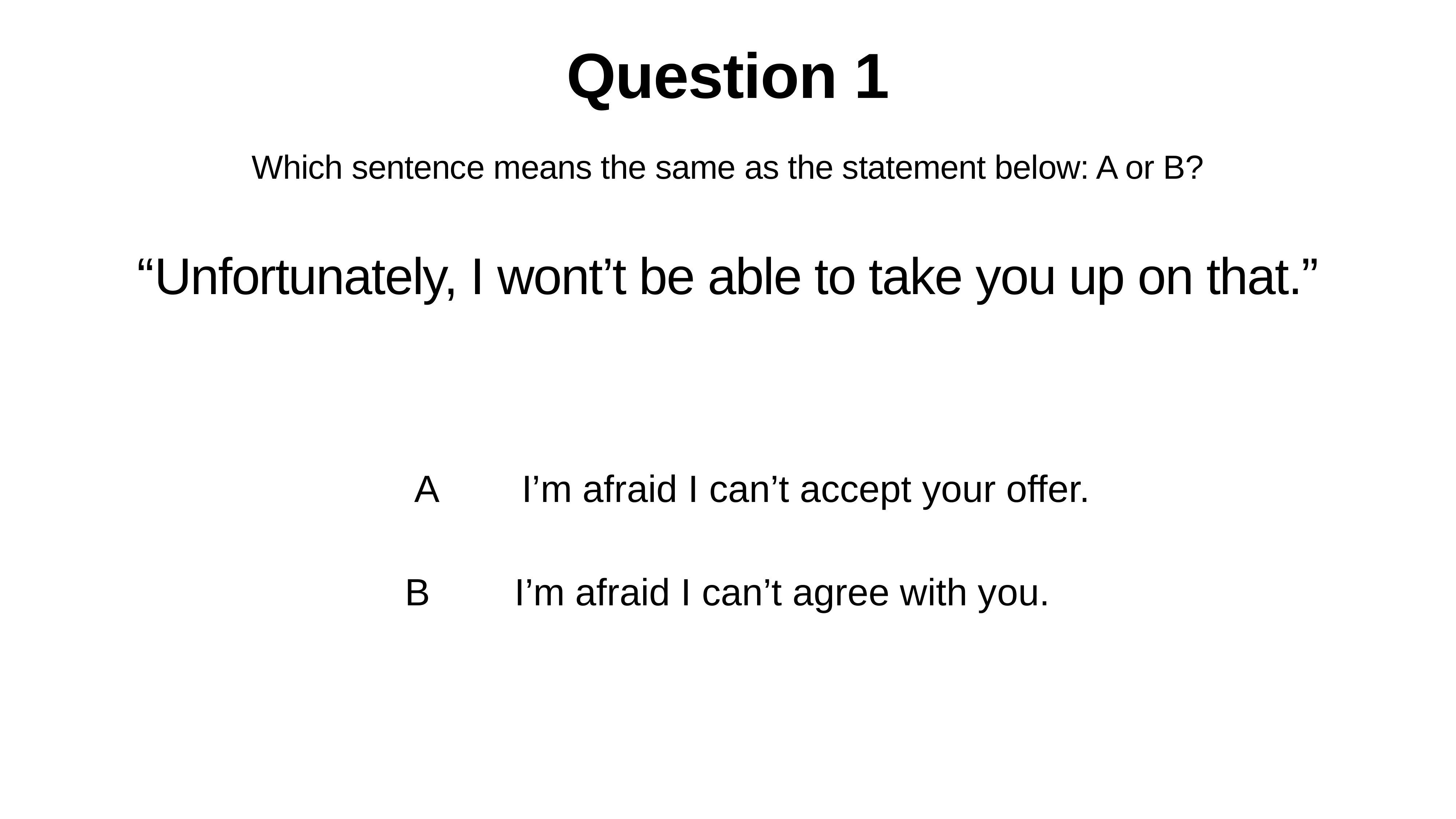

# Question 1
Which sentence means the same as the statement below: A or B?
“Unfortunately, I wont’t be able to take you up on that.”

A        I’m afraid I can’t accept your offer.
B        I’m afraid I can’t agree with you.